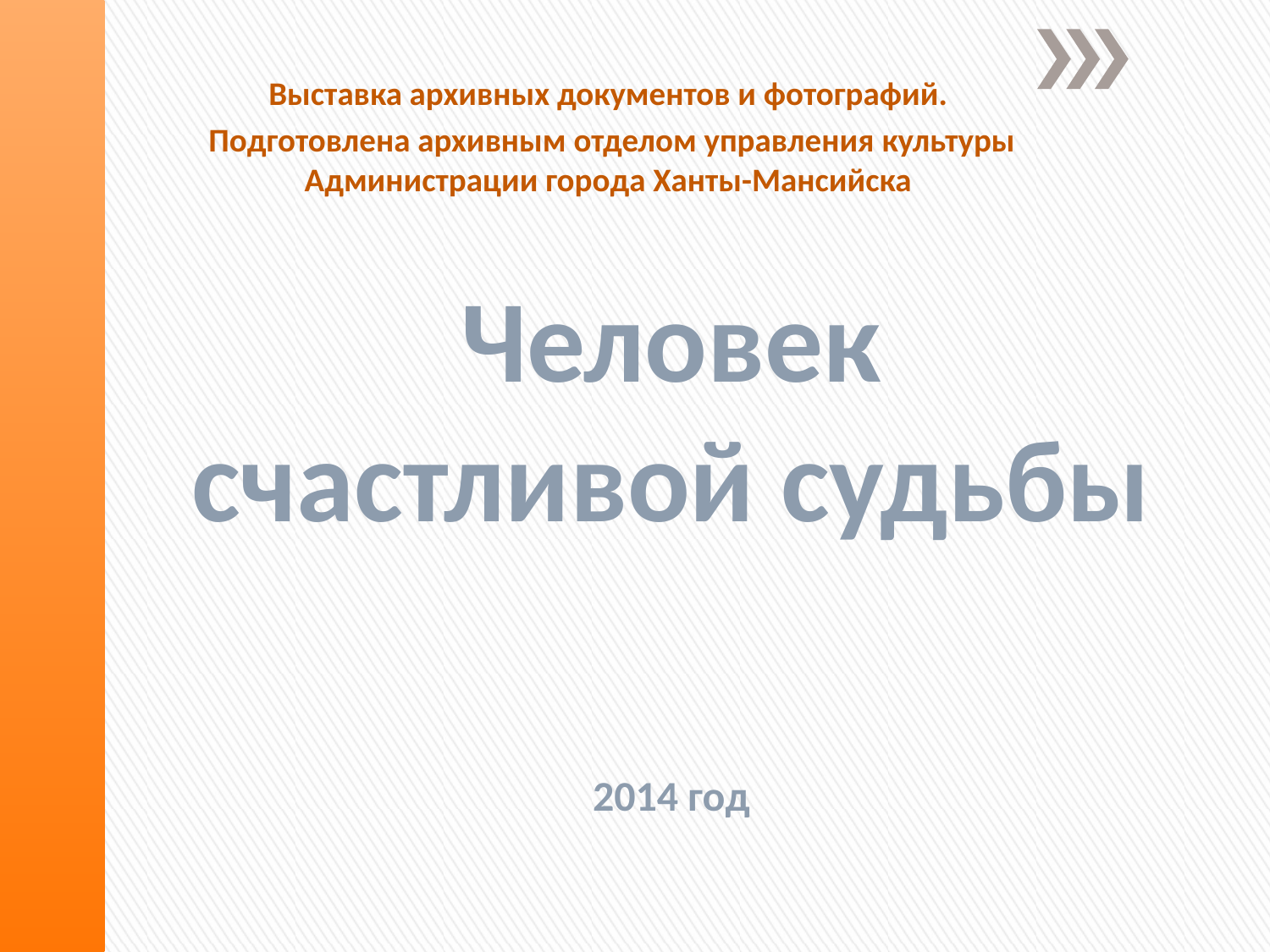

Выставка архивных документов и фотографий.
Подготовлена архивным отделом управления культуры Администрации города Ханты-Мансийска
# Человек счастливой судьбы 2014 год